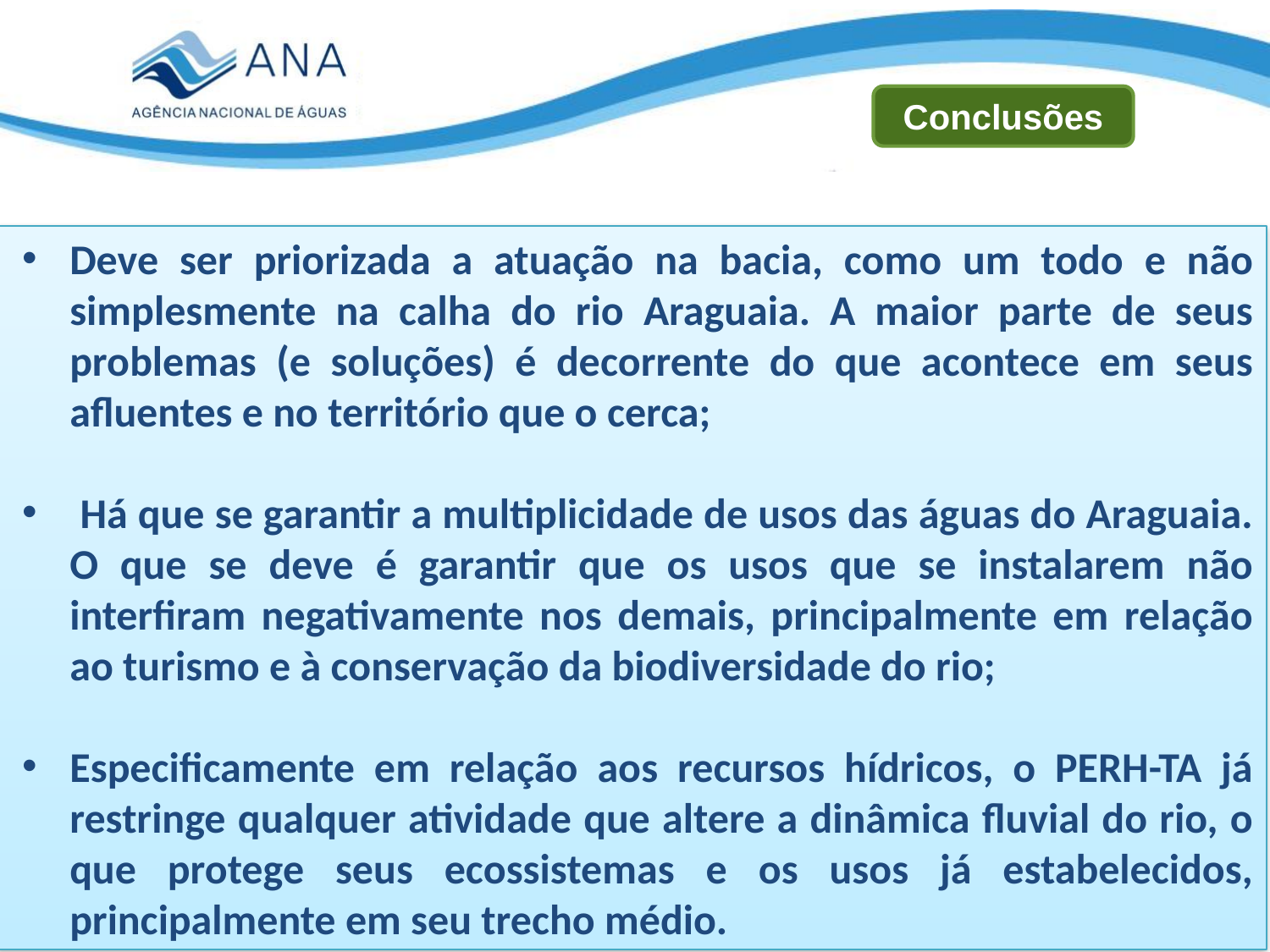

Conclusões
Deve ser priorizada a atuação na bacia, como um todo e não simplesmente na calha do rio Araguaia. A maior parte de seus problemas (e soluções) é decorrente do que acontece em seus afluentes e no território que o cerca;

 Há que se garantir a multiplicidade de usos das águas do Araguaia. O que se deve é garantir que os usos que se instalarem não interfiram negativamente nos demais, principalmente em relação ao turismo e à conservação da biodiversidade do rio;

Especificamente em relação aos recursos hídricos, o PERH-TA já restringe qualquer atividade que altere a dinâmica fluvial do rio, o que protege seus ecossistemas e os usos já estabelecidos, principalmente em seu trecho médio.